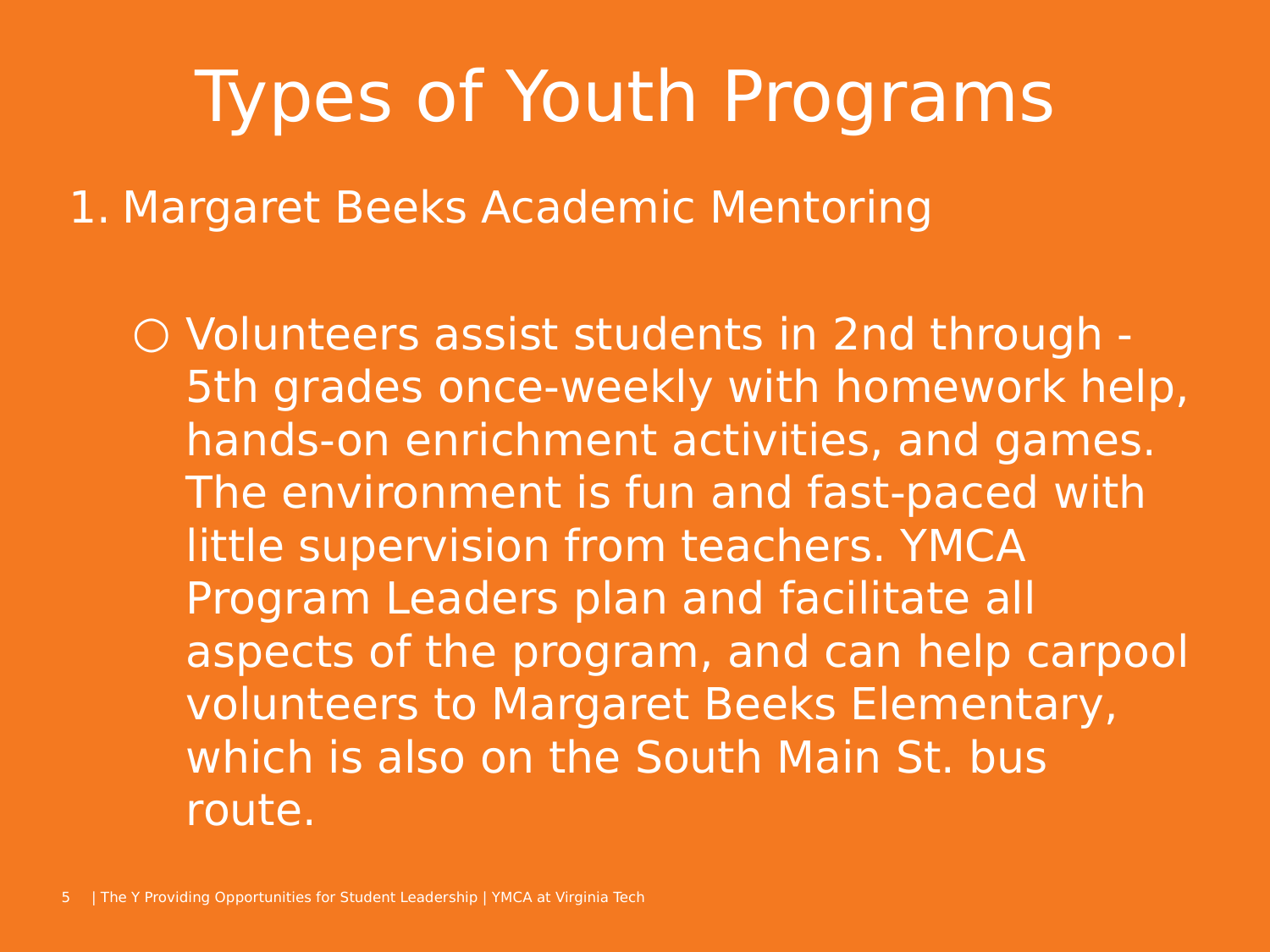

# Types of Youth Programs

Margaret Beeks Academic Mentoring

Volunteers assist students in 2nd through -5th grades once-weekly with homework help, hands-on enrichment activities, and games. The environment is fun and fast-paced with little supervision from teachers. YMCA Program Leaders plan and facilitate all aspects of the program, and can help carpool volunteers to Margaret Beeks Elementary, which is also on the South Main St. bus route.
5
| The Y Providing Opportunities for Student Leadership | YMCA at Virginia Tech